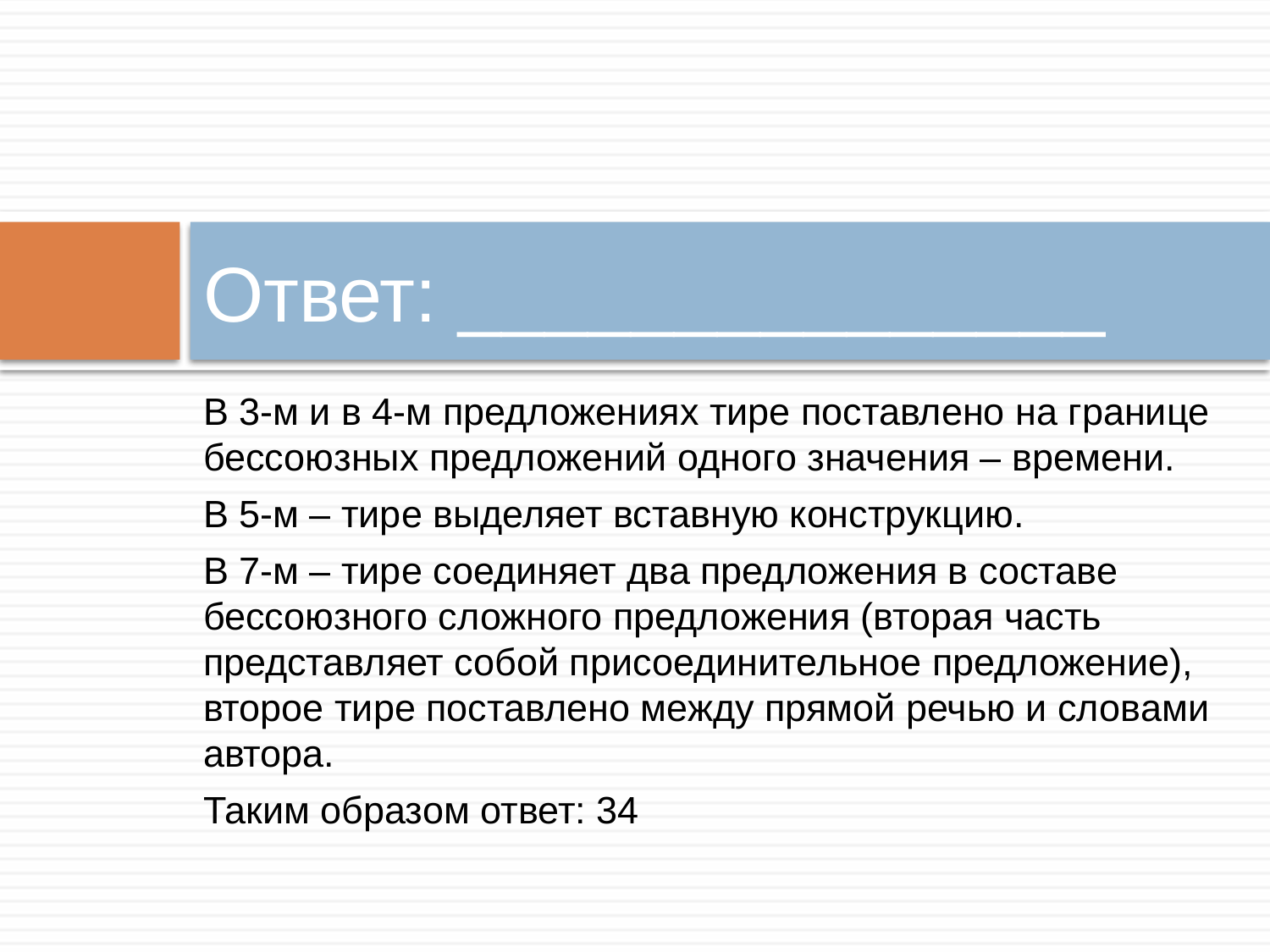

# Ответ: _______________
В 3-м и в 4-м предложениях тире поставлено на границе бессоюзных предложений одного значения – времени.
В 5-м – тире выделяет вставную конструкцию.
В 7-м – тире соединяет два предложения в составе бессоюзного сложного предложения (вторая часть представляет собой присоединительное предложение), второе тире поставлено между прямой речью и словами автора.
Таким образом ответ: 34